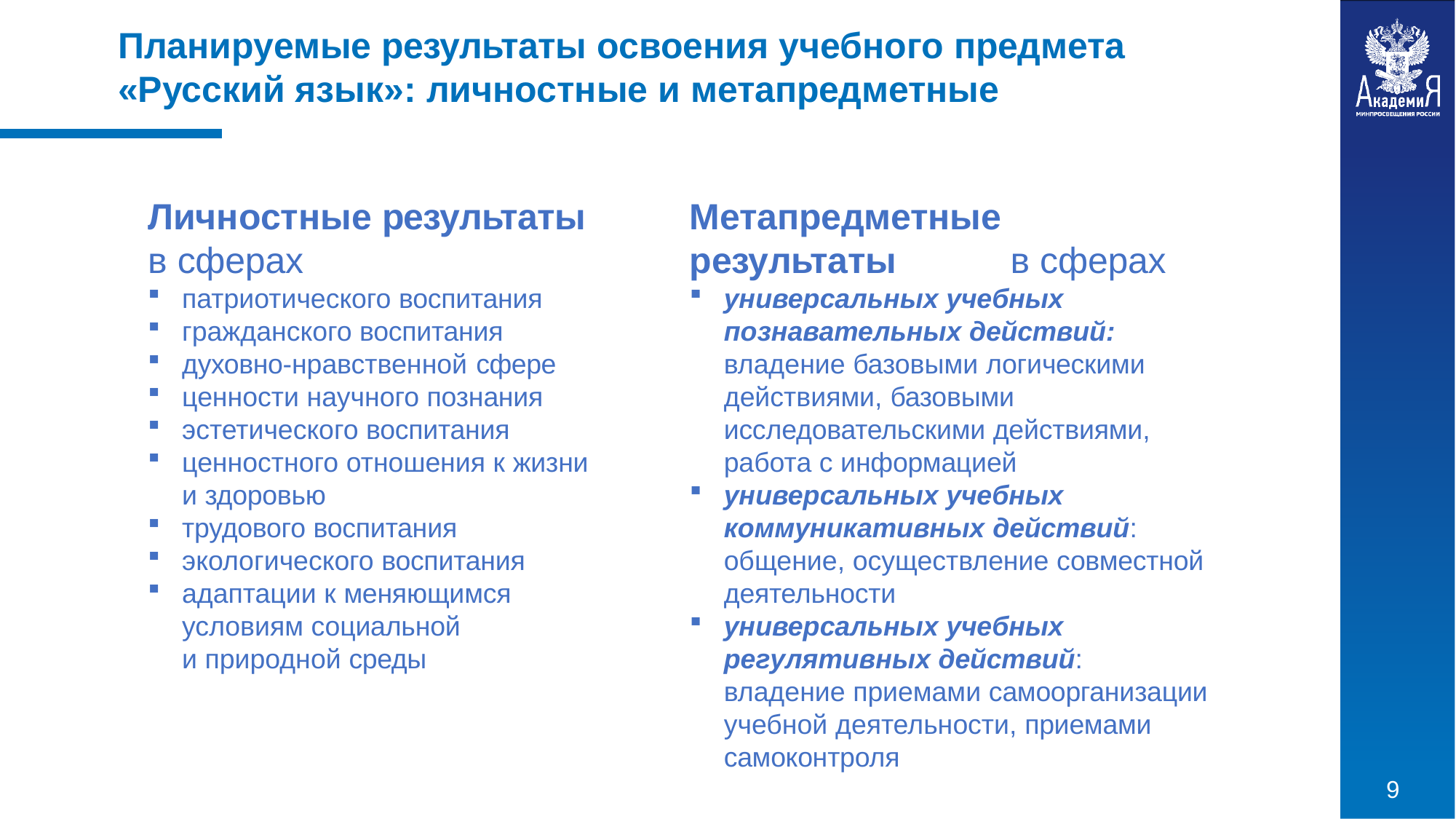

# Планируемые результаты освоения учебного предмета
«Русский язык»: личностные и метапредметные
Личностные результаты
в сферах
патриотического воспитания
гражданского воспитания
духовно-нравственной сфере
ценности научного познания
эстетического воспитания
ценностного отношения к жизни и здоровью
трудового воспитания
экологического воспитания
адаптации к меняющимся условиям социальной
и природной среды
Метапредметные
результаты	в сферах
универсальных учебных
познавательных действий: владение базовыми логическими действиями, базовыми
исследовательскими действиями, работа с информацией
универсальных учебных
коммуникативных действий: общение, осуществление совместной деятельности
универсальных учебных
регулятивных действий: владение приемами самоорганизации учебной деятельности, приемами самоконтроля
9